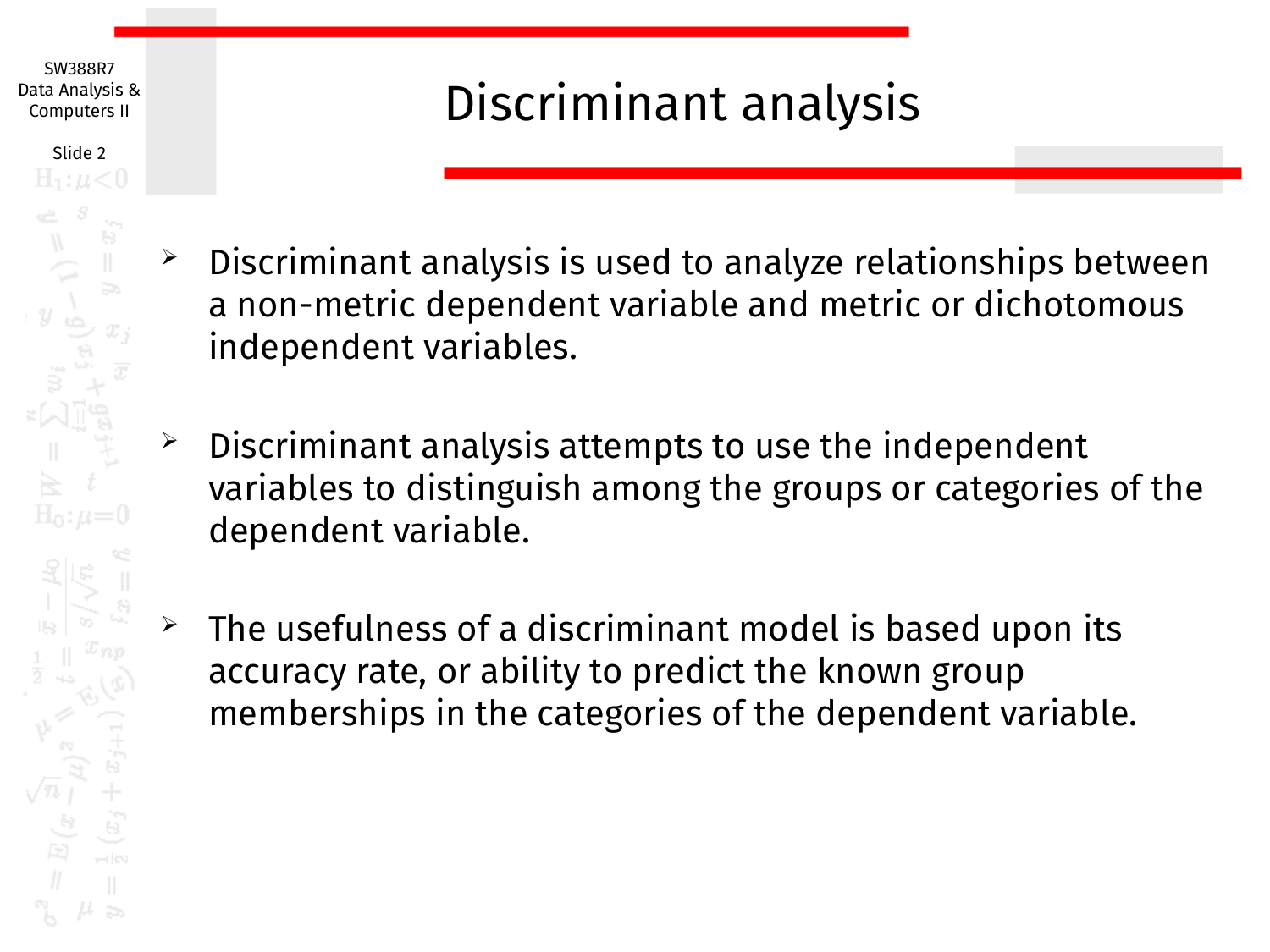

SW388R7
Data Analysis & Computers II

Slide 2
# Discriminant analysis
Discriminant analysis is used to analyze relationships between a non-metric dependent variable and metric or dichotomous independent variables.

Discriminant analysis attempts to use the independent variables to distinguish among the groups or categories of the dependent variable.

The usefulness of a discriminant model is based upon its accuracy rate, or ability to predict the known group memberships in the categories of the dependent variable.